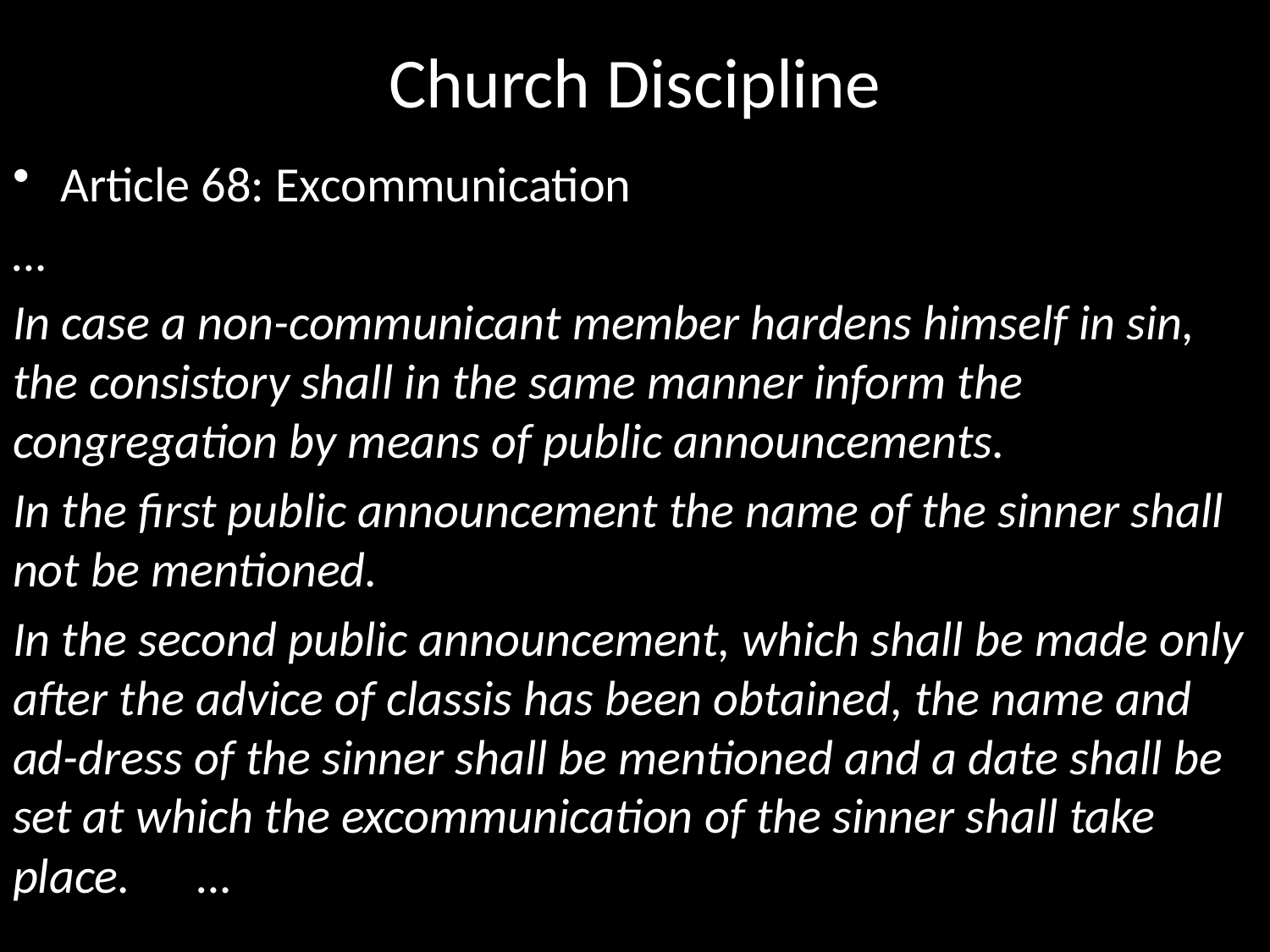

# Church Discipline
Article 68: Excommunication
…
In case a non-communicant member hardens himself in sin, the consistory shall in the same manner inform the congregation by means of public announcements.
In the first public announcement the name of the sinner shall not be mentioned.
In the second public announcement, which shall be made only after the advice of classis has been obtained, the name and ad-dress of the sinner shall be mentioned and a date shall be set at which the excommunication of the sinner shall take place.      …

The time between the various announcements shall be deter-mined by the consistory.